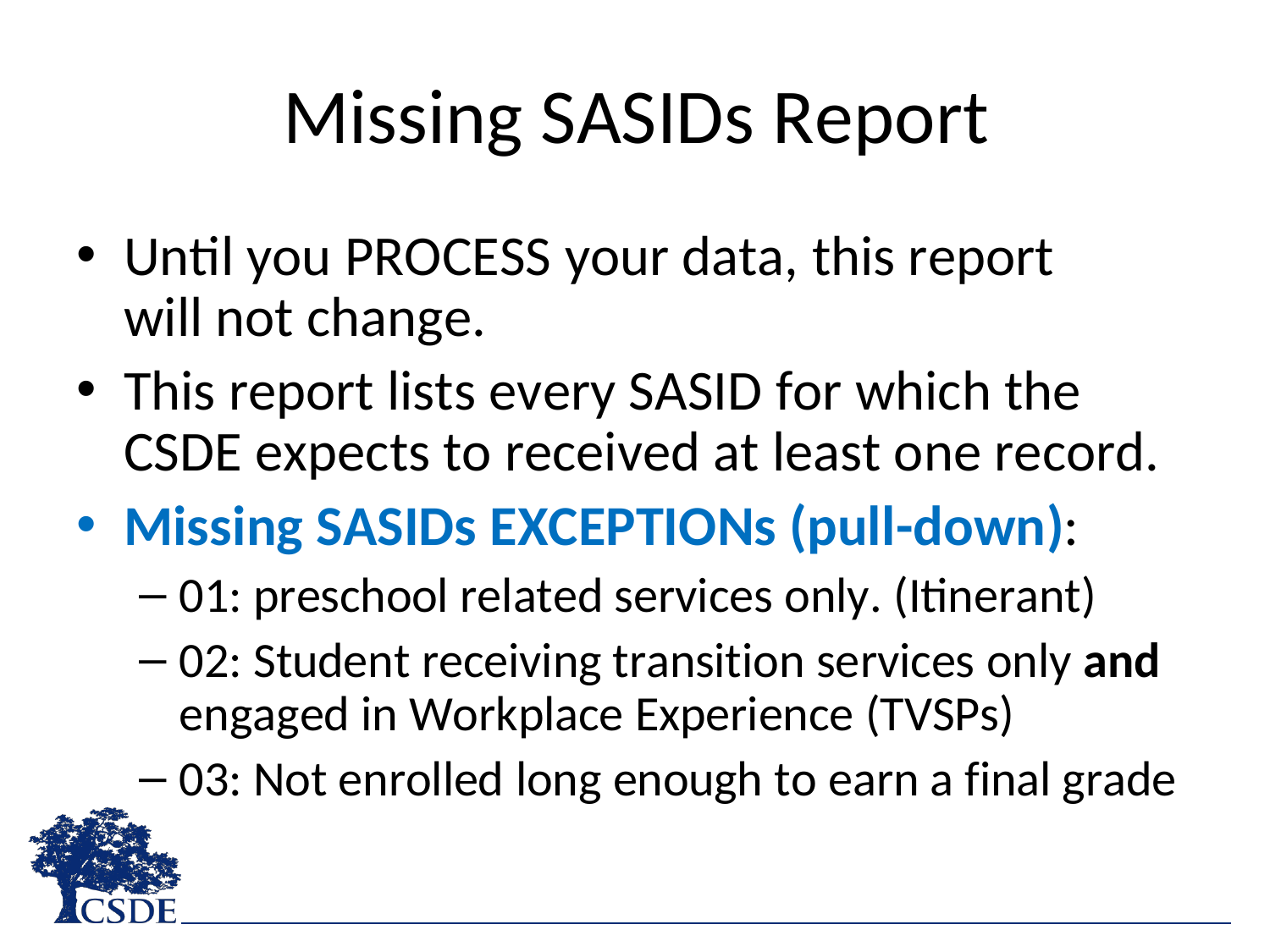

# Missing SASIDs Report
Until you PROCESS your data, this report will not change.
This report lists every SASID for which the
CSDE expects to received at least one record.
Missing SASIDs EXCEPTIONs (pull-down):
01: preschool related services only. (Itinerant)
02: Student receiving transition services only and
engaged in Workplace Experience (TVSPs)
03: Not enrolled long enough to earn a final grade